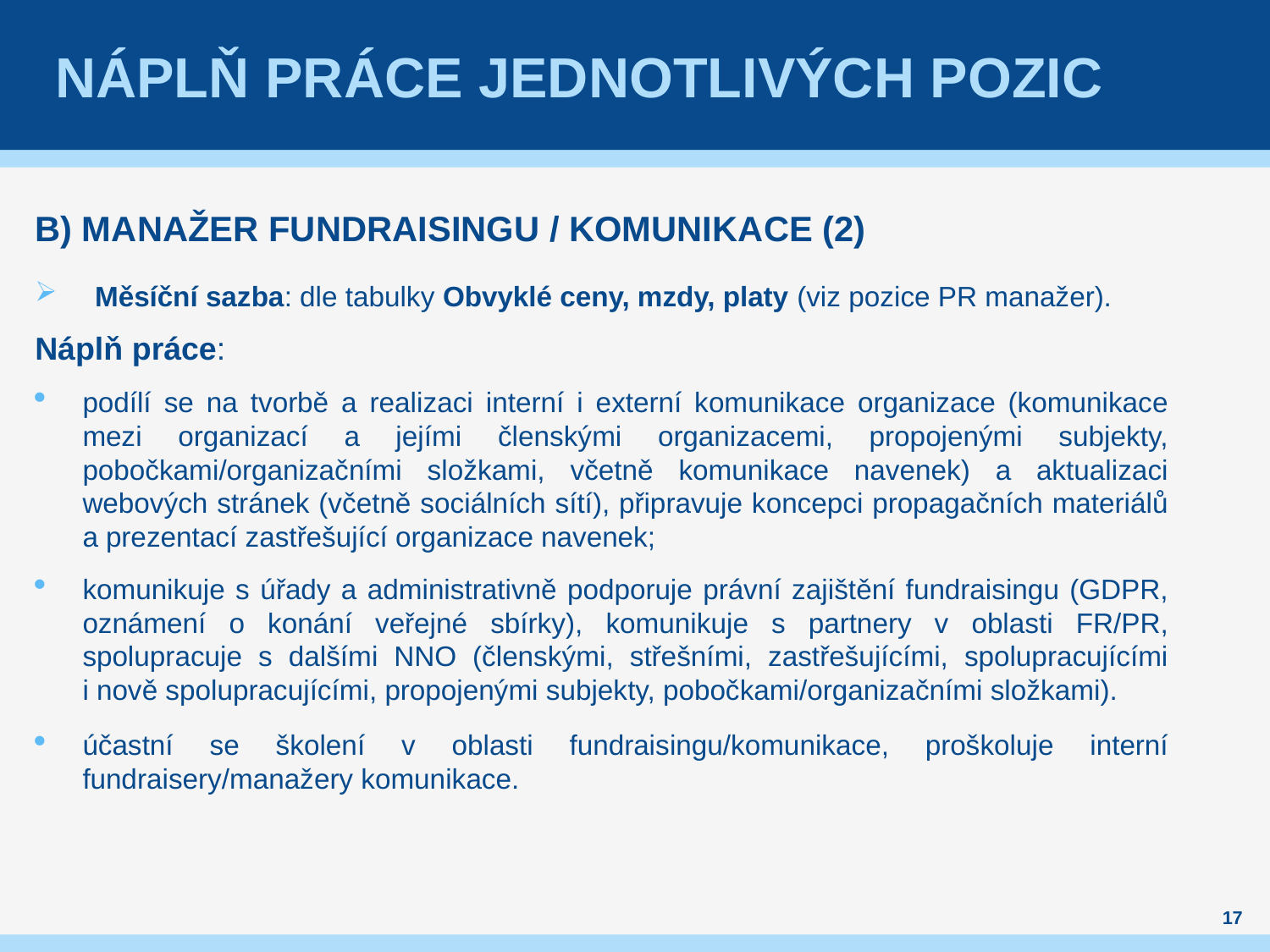

# Náplň práce jednotlivých pozic
B) MANAŽER FUNDRAISINGU / KOMUNIKACE (2)
Měsíční sazba: dle tabulky Obvyklé ceny, mzdy, platy (viz pozice PR manažer).
Náplň práce:
podílí se na tvorbě a realizaci interní i externí komunikace organizace (komunikace mezi organizací a jejími členskými organizacemi, propojenými subjekty, pobočkami/organizačními složkami, včetně komunikace navenek) a aktualizaci webových stránek (včetně sociálních sítí), připravuje koncepci propagačních materiálů a prezentací zastřešující organizace navenek;
komunikuje s úřady a administrativně podporuje právní zajištění fundraisingu (GDPR, oznámení o konání veřejné sbírky), komunikuje s partnery v oblasti FR/PR, spolupracuje s dalšími NNO (členskými, střešními, zastřešujícími, spolupracujícími i nově spolupracujícími, propojenými subjekty, pobočkami/organizačními složkami).
účastní se školení v oblasti fundraisingu/komunikace, proškoluje interní fundraisery/manažery komunikace.

17